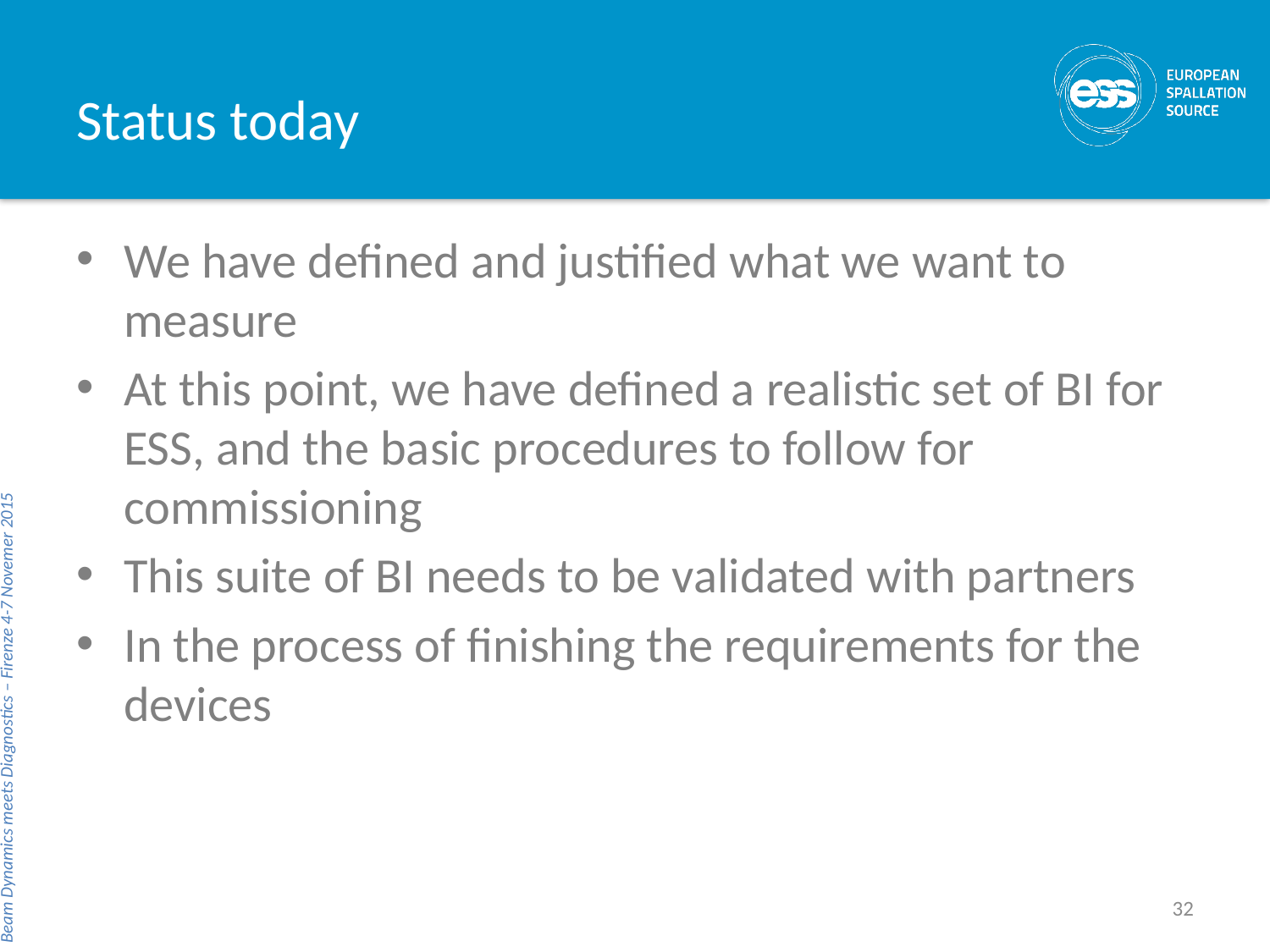

# Status today
We have defined and justified what we want to measure
At this point, we have defined a realistic set of BI for ESS, and the basic procedures to follow for commissioning
This suite of BI needs to be validated with partners
In the process of finishing the requirements for the devices
Beam Dynamics meets Diagnostics – Firenze 4-7 Novemer 2015
32